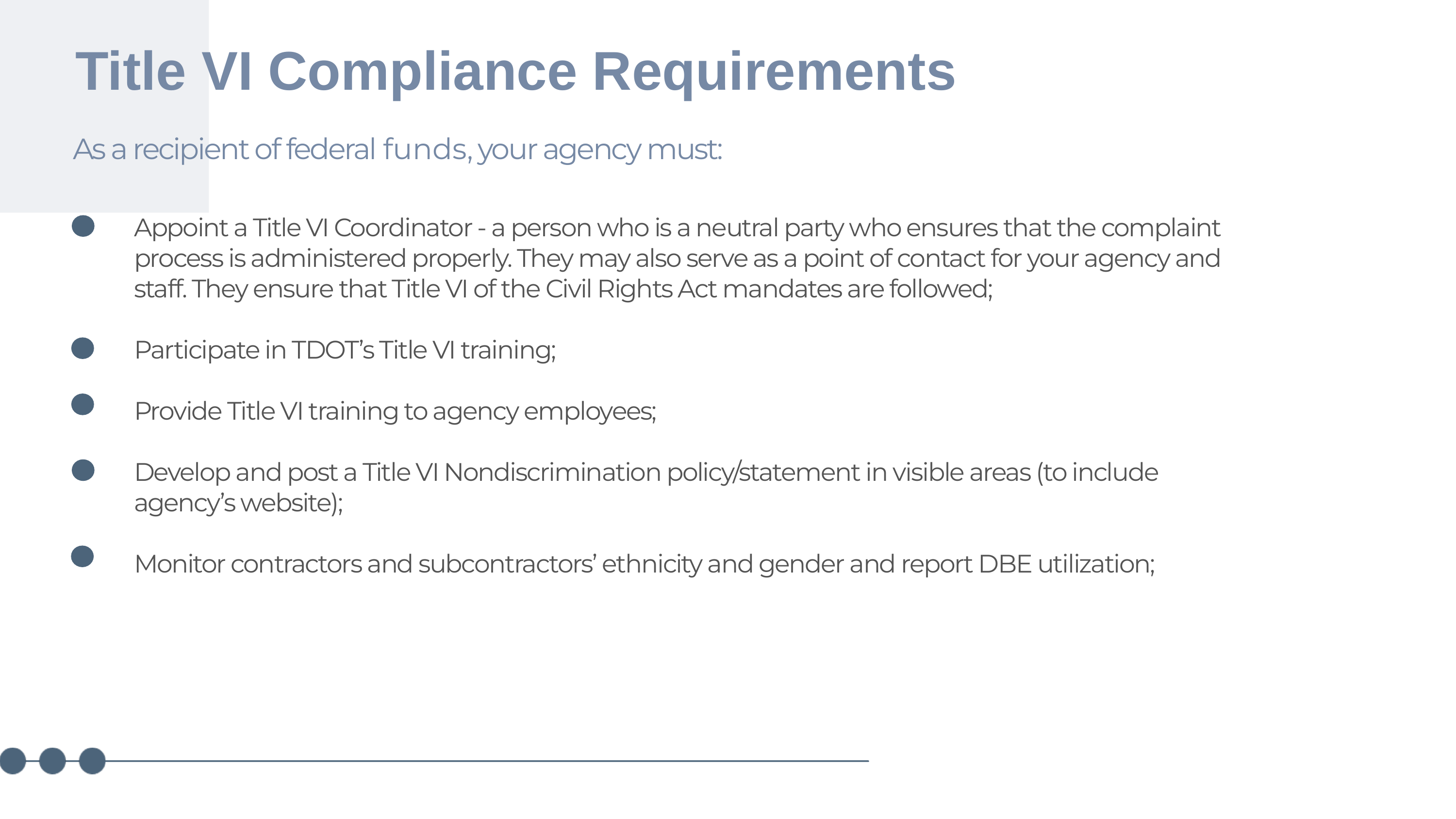

Title VI Compliance Requirements
As a recipient of federal funds, your agency must:
Appoint a Title VI Coordinator - a person who is a neutral party who ensures that the complaint process is administered properly. They may also serve as a point of contact for your agency and staff. They ensure that Title VI of the Civil Rights Act mandates are followed;

Participate in TDOT’s Title VI training;

Provide Title VI training to agency employees;

Develop and post a Title VI Nondiscrimination policy/statement in visible areas (to include agency’s website);

Monitor contractors and subcontractors’ ethnicity and gender and report DBE utilization;

REALLYGREATSITE.COM